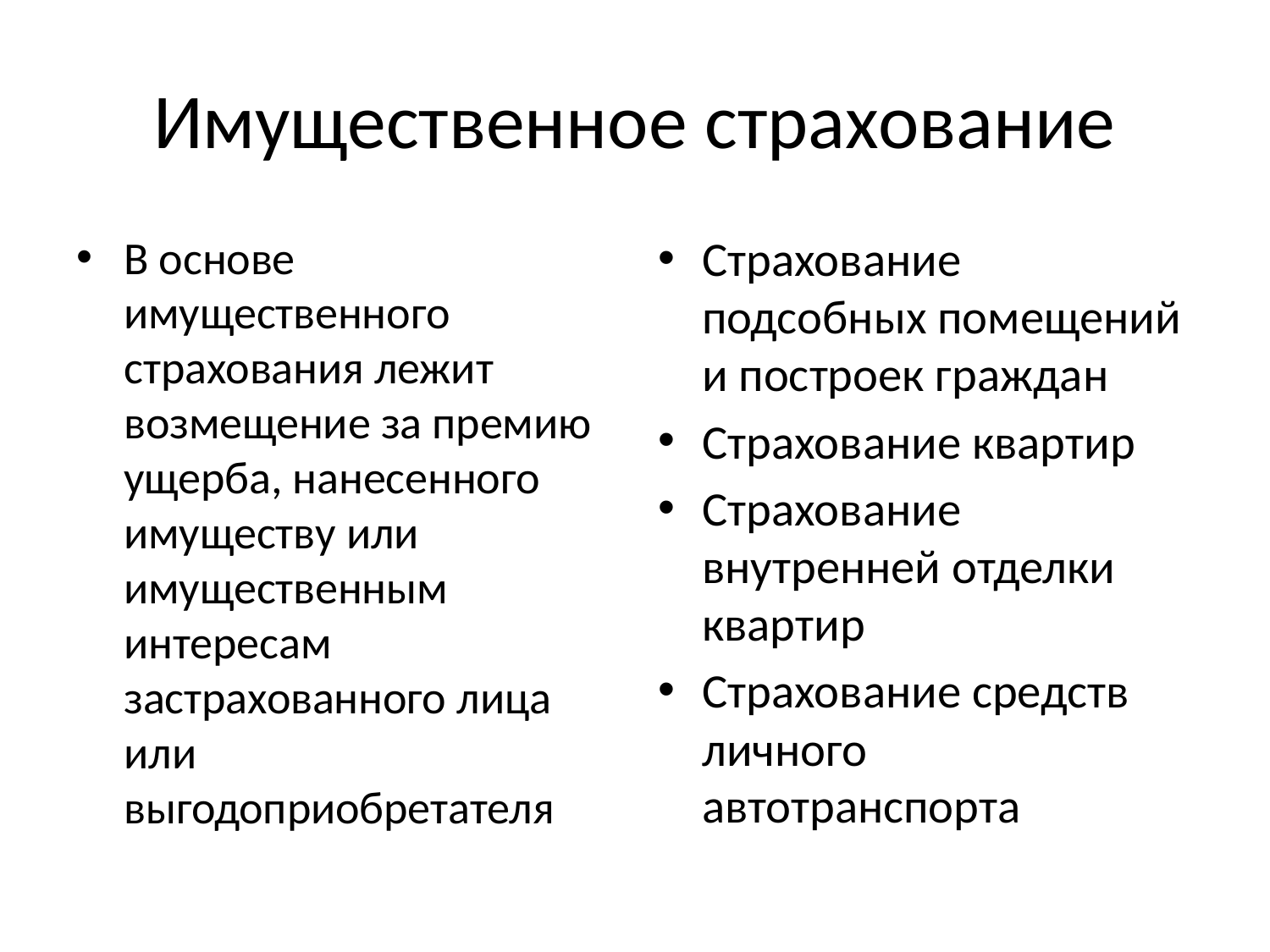

# Имущественное страхование
В основе имущественного страхования лежит возмещение за премию ущерба, нанесенного имуществу или имущественным интересам застрахованного лица или выгодоприобретателя
Страхование подсобных помещений и построек граждан
Страхование квартир
Страхование внутренней отделки квартир
Страхование средств личного автотранспорта